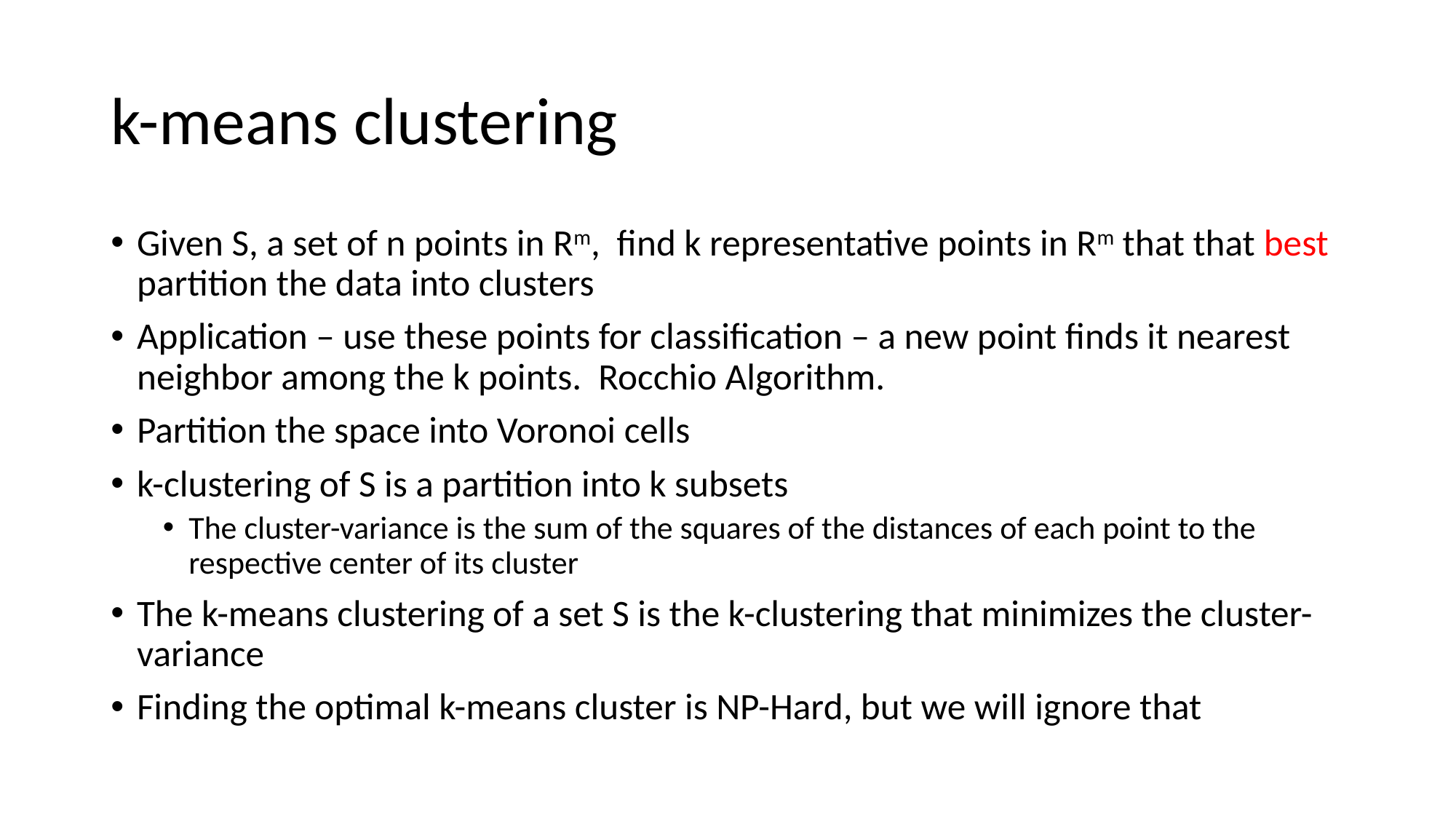

# k-means clustering
Given S, a set of n points in Rm,  find k representative points in Rm that that best partition the data into clusters
Application – use these points for classification – a new point finds it nearest neighbor among the k points.  Rocchio Algorithm.
Partition the space into Voronoi cells
k-clustering of S is a partition into k subsets
The cluster-variance is the sum of the squares of the distances of each point to the respective center of its cluster
The k-means clustering of a set S is the k-clustering that minimizes the cluster-variance
Finding the optimal k-means cluster is NP-Hard, but we will ignore that